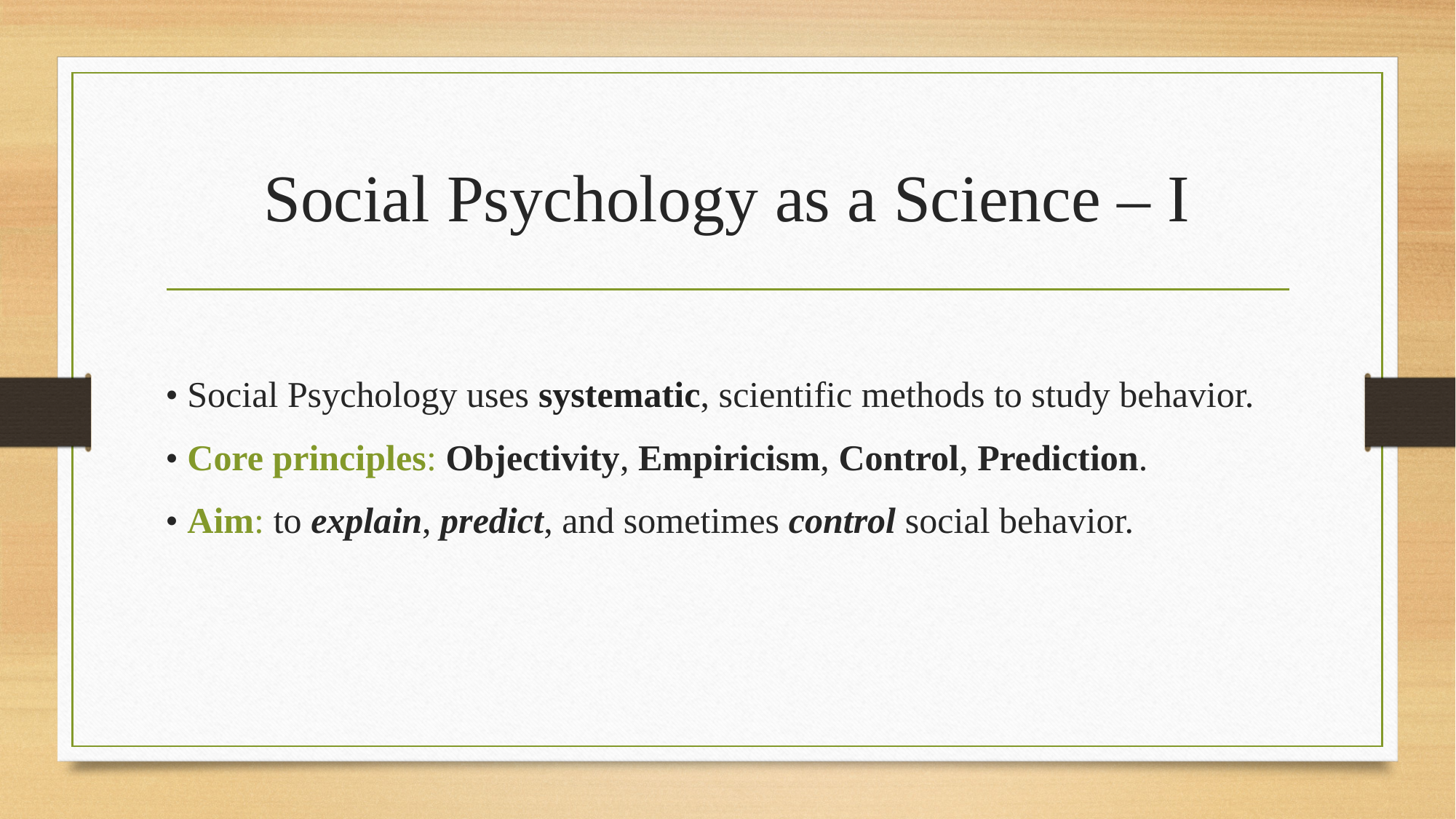

# Social Psychology as a Science – I

• Social Psychology uses systematic, scientific methods to study behavior.
• Core principles: Objectivity, Empiricism, Control, Prediction.
• Aim: to explain, predict, and sometimes control social behavior.